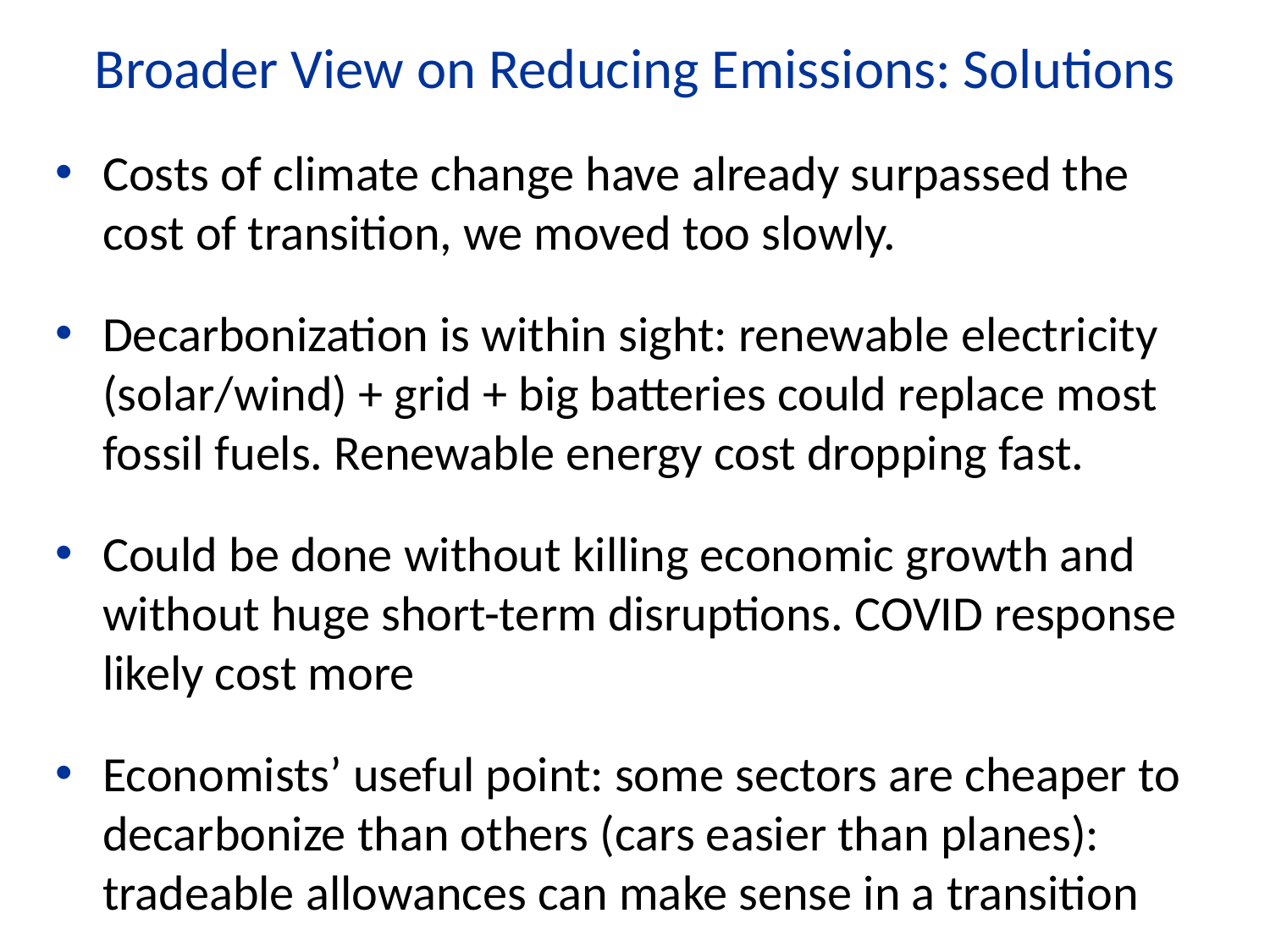

Broader View on Reducing Emissions: Solutions
Costs of climate change have already surpassed the cost of transition, we moved too slowly.
Decarbonization is within sight: renewable electricity (solar/wind) + grid + big batteries could replace most fossil fuels. Renewable energy cost dropping fast.
Could be done without killing economic growth and without huge short-term disruptions. COVID response likely cost more
Economists’ useful point: some sectors are cheaper to decarbonize than others (cars easier than planes): tradeable allowances can make sense in a transition